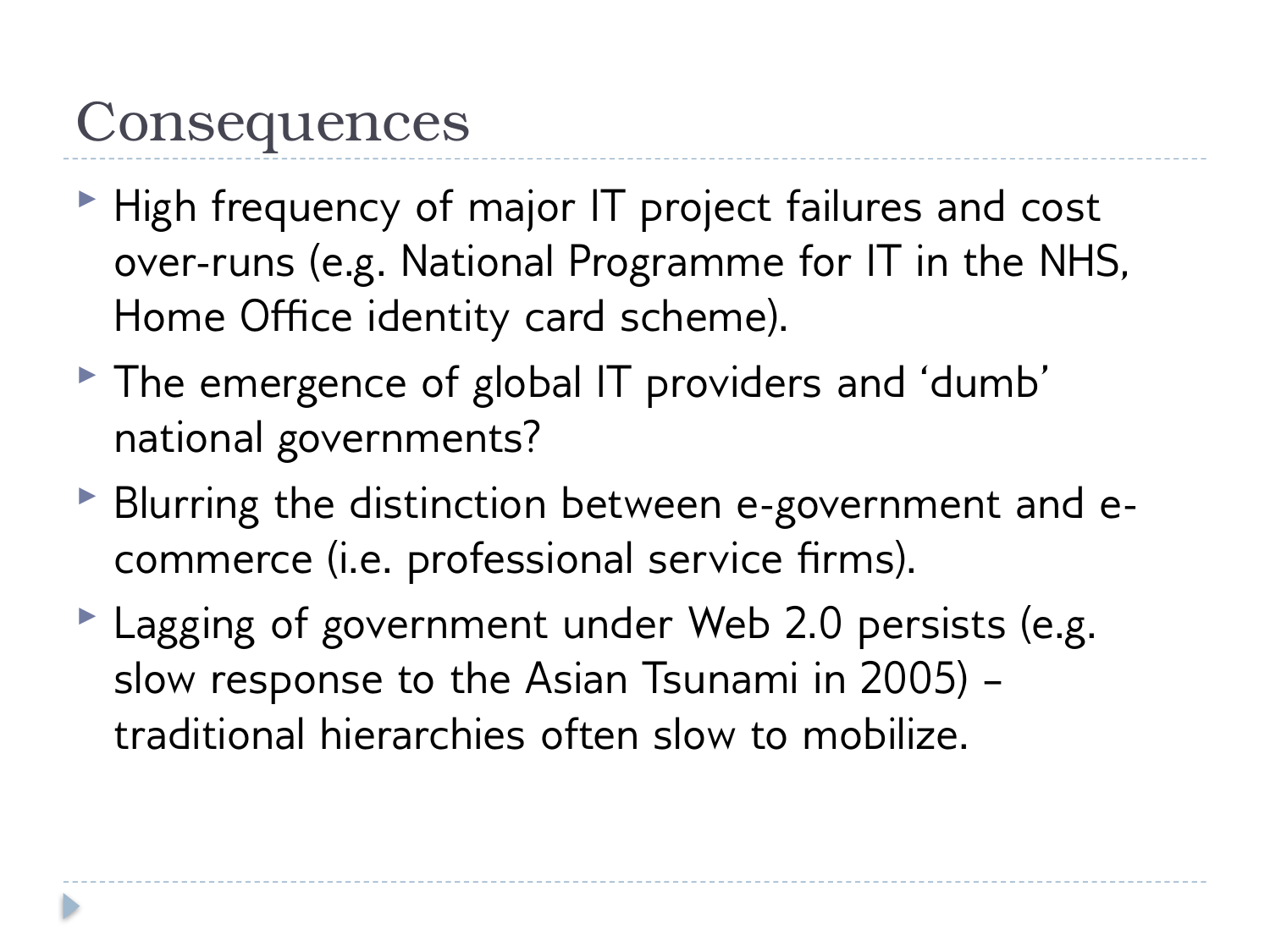

# Consequences
High frequency of major IT project failures and cost over-runs (e.g. National Programme for IT in the NHS, Home Office identity card scheme).
The emergence of global IT providers and ‘dumb’ national governments?
Blurring the distinction between e-government and e-commerce (i.e. professional service firms).
Lagging of government under Web 2.0 persists (e.g. slow response to the Asian Tsunami in 2005) – traditional hierarchies often slow to mobilize.